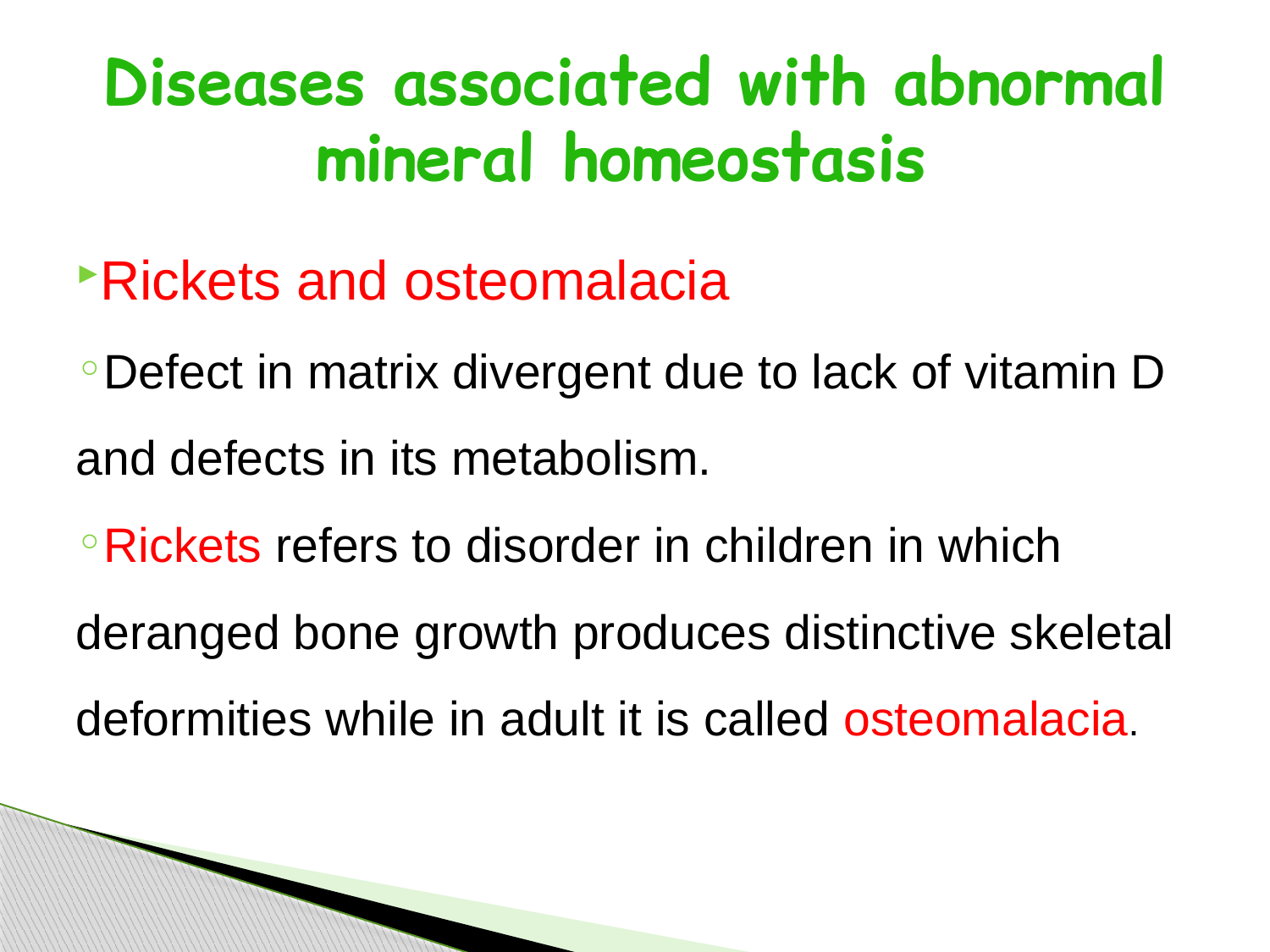

# Diseases associated with abnormal mineral homeostasis
Rickets and osteomalacia
Defect in matrix divergent due to lack of vitamin D and defects in its metabolism.
Rickets refers to disorder in children in which deranged bone growth produces distinctive skeletal deformities while in adult it is called osteomalacia.